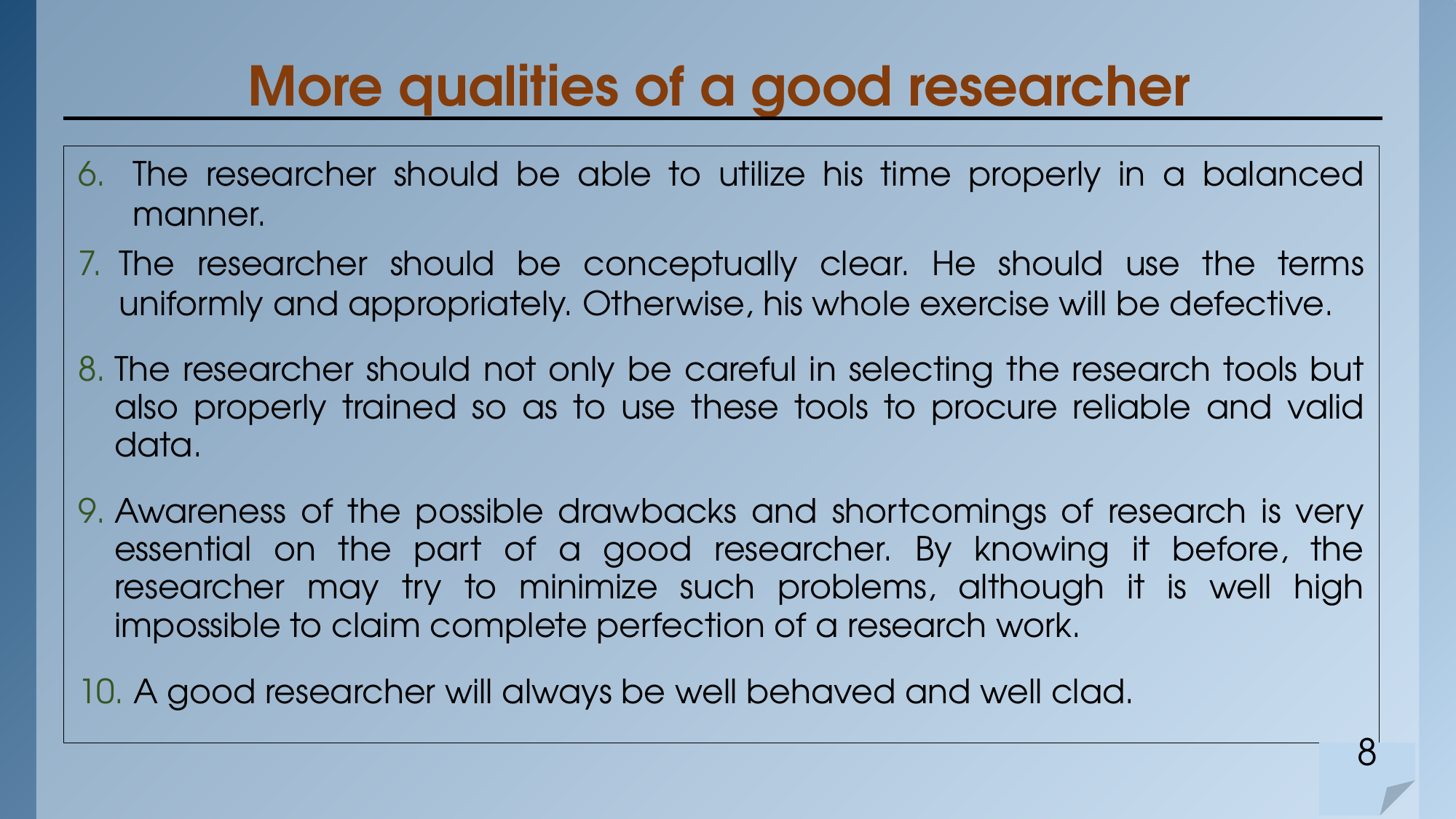

# More qualities of a good researcher
The researcher should be able to utilize his time properly in a balanced manner.
The researcher should be conceptually clear. He should use the terms uniformly and appropriately. Otherwise, his whole exercise will be defective.
The researcher should not only be careful in selecting the research tools but also properly trained so as to use these tools to procure reliable and valid data.
Awareness of the possible drawbacks and shortcomings of research is very essential on the part of a good researcher. By knowing it before, the researcher may try to minimize such problems, although it is well high impossible to claim complete perfection of a research work.
 A good researcher will always be well behaved and well clad.
8